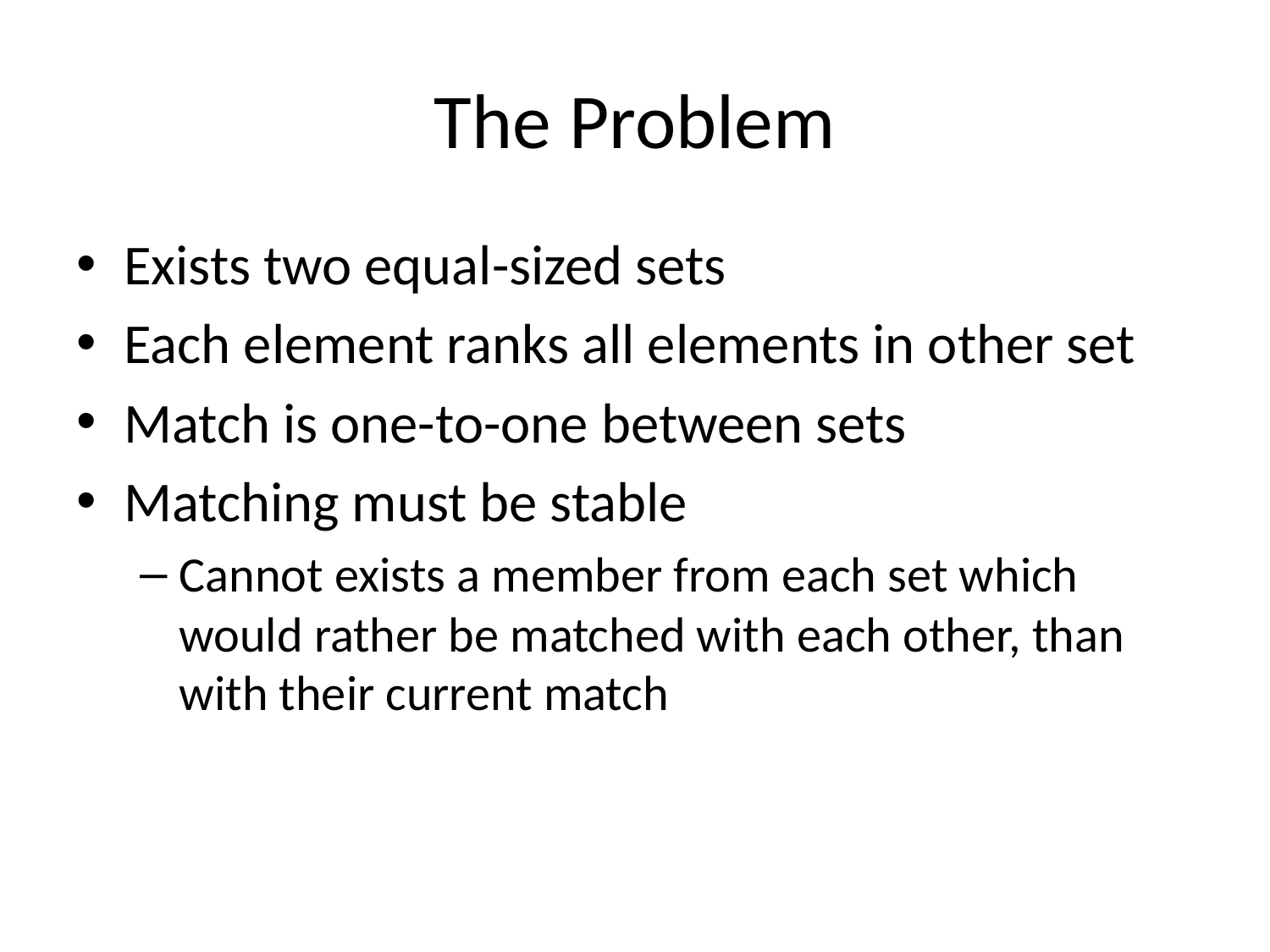

# The Problem
Exists two equal-sized sets
Each element ranks all elements in other set
Match is one-to-one between sets
Matching must be stable
Cannot exists a member from each set which would rather be matched with each other, than with their current match